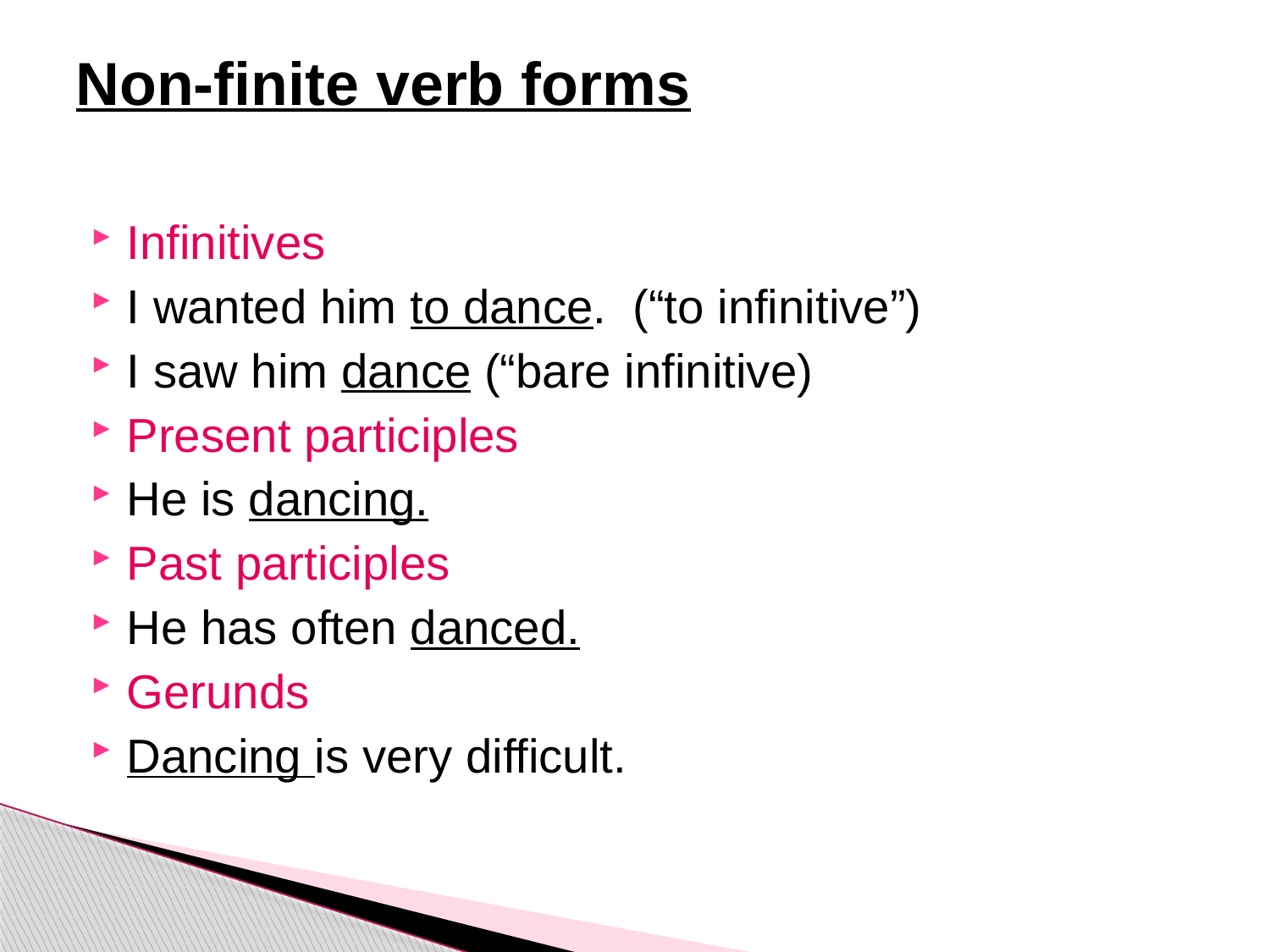

# Non-finite verb forms
Infinitives
I wanted him to dance.  (“to infinitive”)
I saw him dance (“bare infinitive)
Present participles
He is dancing.
Past participles
He has often danced.
Gerunds
Dancing is very difficult.